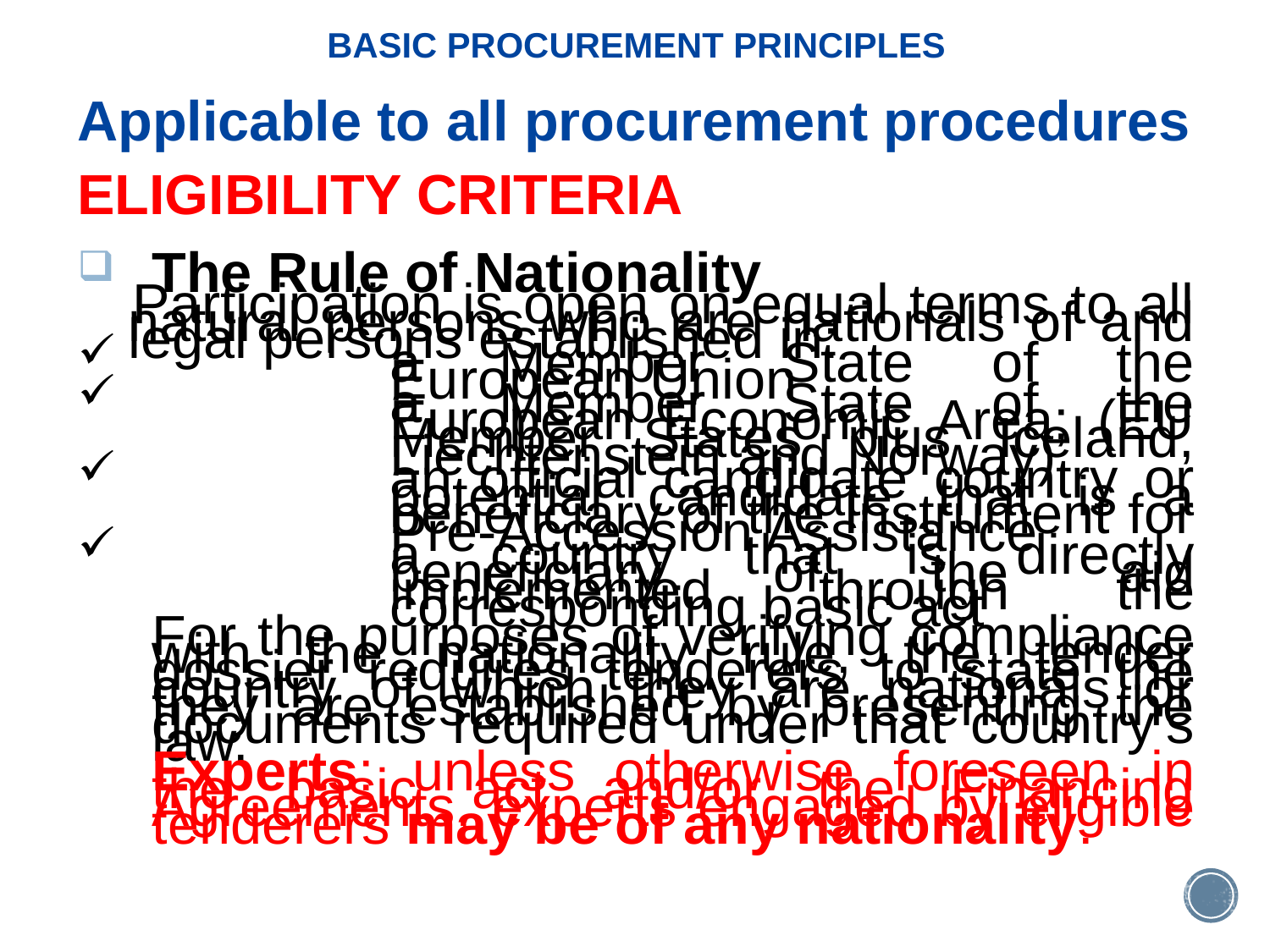

# BASIC PROCUREMENT PRINCIPLES
Applicable to all procurement procedures
ELIGIBILITY CRITERIA
The Rule of Nationality
Participation is open on equal terms to all natural persons who are nationals of and legal persons established in:
a Member State of the European Union
a Member State of the European Economic Area; (EU Member States plus Iceland, Liechtenstein and Norway)
an official candidate country or potential candidate that is a beneficiary of the Instrument for Pre-Accession Assistance
a country that is directly beneficiary of the aid implemented through the corresponding basic act
For the purposes of verifying compliance with the nationality rule, the tender dossier requires tenderers to state the country of which they are nationals or they are established by presenting the documents required under that country's law.
Experts: unless otherwise foreseen in the basic act and/or the Financing Agreements, experts engaged by eligible tenderers may be of any nationality.